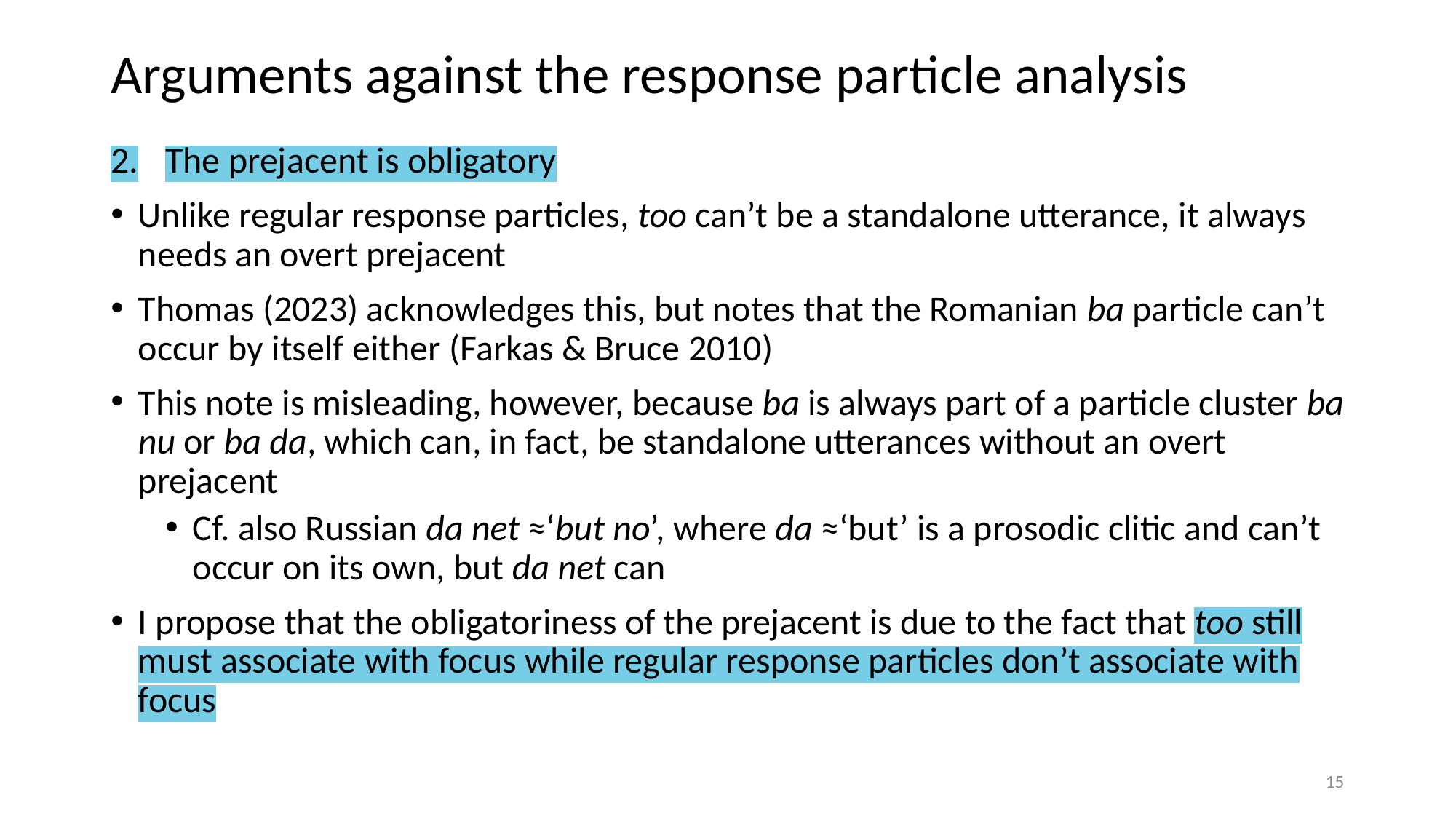

# Arguments against the response particle analysis
The prejacent is obligatory
Unlike regular response particles, too can’t be a standalone utterance, it always needs an overt prejacent
Thomas (2023) acknowledges this, but notes that the Romanian ba particle can’t occur by itself either (Farkas & Bruce 2010)
This note is misleading, however, because ba is always part of a particle cluster ba nu or ba da, which can, in fact, be standalone utterances without an overt prejacent
Cf. also Russian da net ≈‘but no’, where da ≈‘but’ is a prosodic clitic and can’t occur on its own, but da net can
I propose that the obligatoriness of the prejacent is due to the fact that too still must associate with focus while regular response particles don’t associate with focus
15